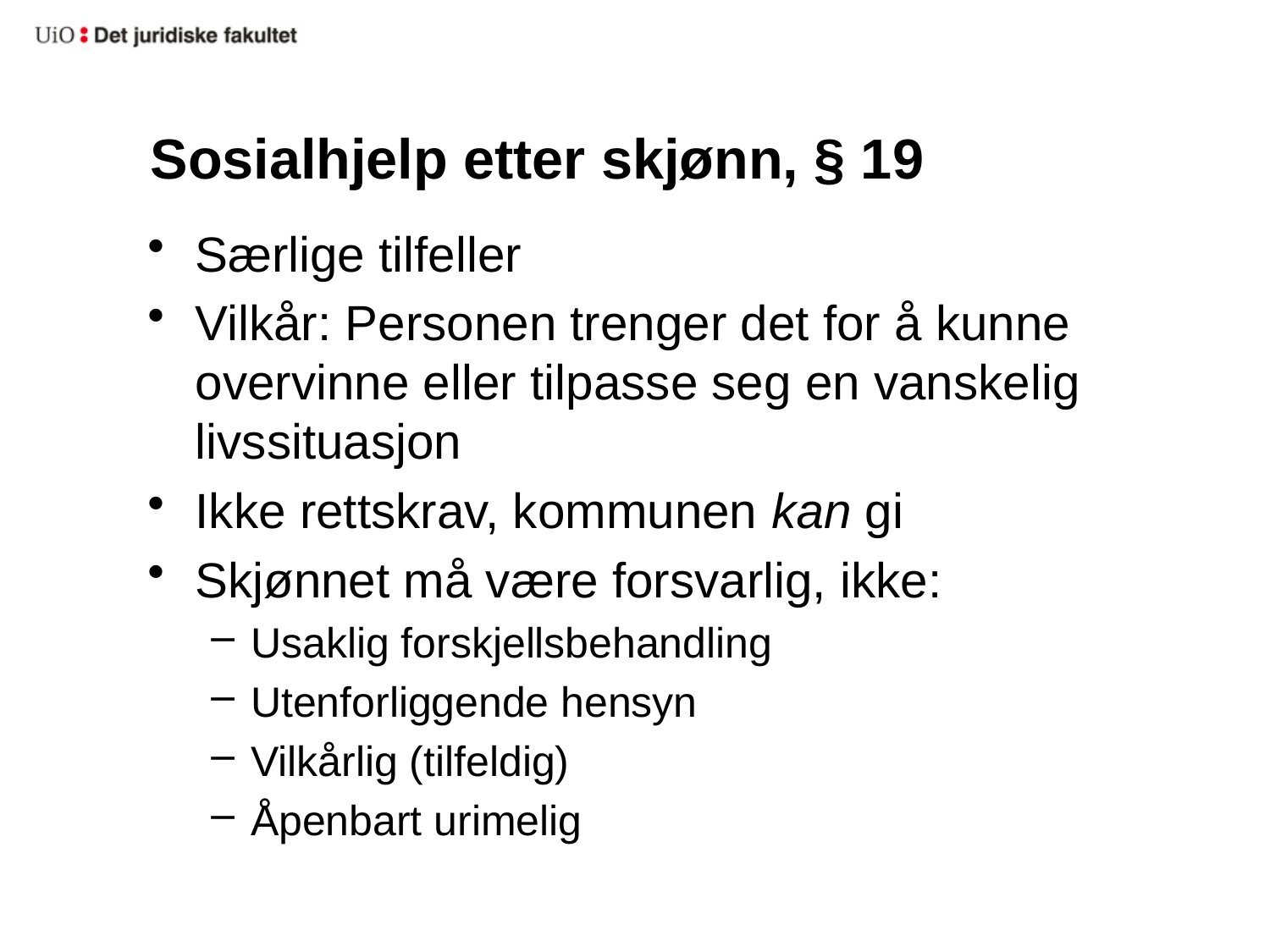

# Sosialhjelp etter skjønn, § 19
Særlige tilfeller
Vilkår: Personen trenger det for å kunne overvinne eller tilpasse seg en vanskelig livssituasjon
Ikke rettskrav, kommunen kan gi
Skjønnet må være forsvarlig, ikke:
Usaklig forskjellsbehandling
Utenforliggende hensyn
Vilkårlig (tilfeldig)
Åpenbart urimelig